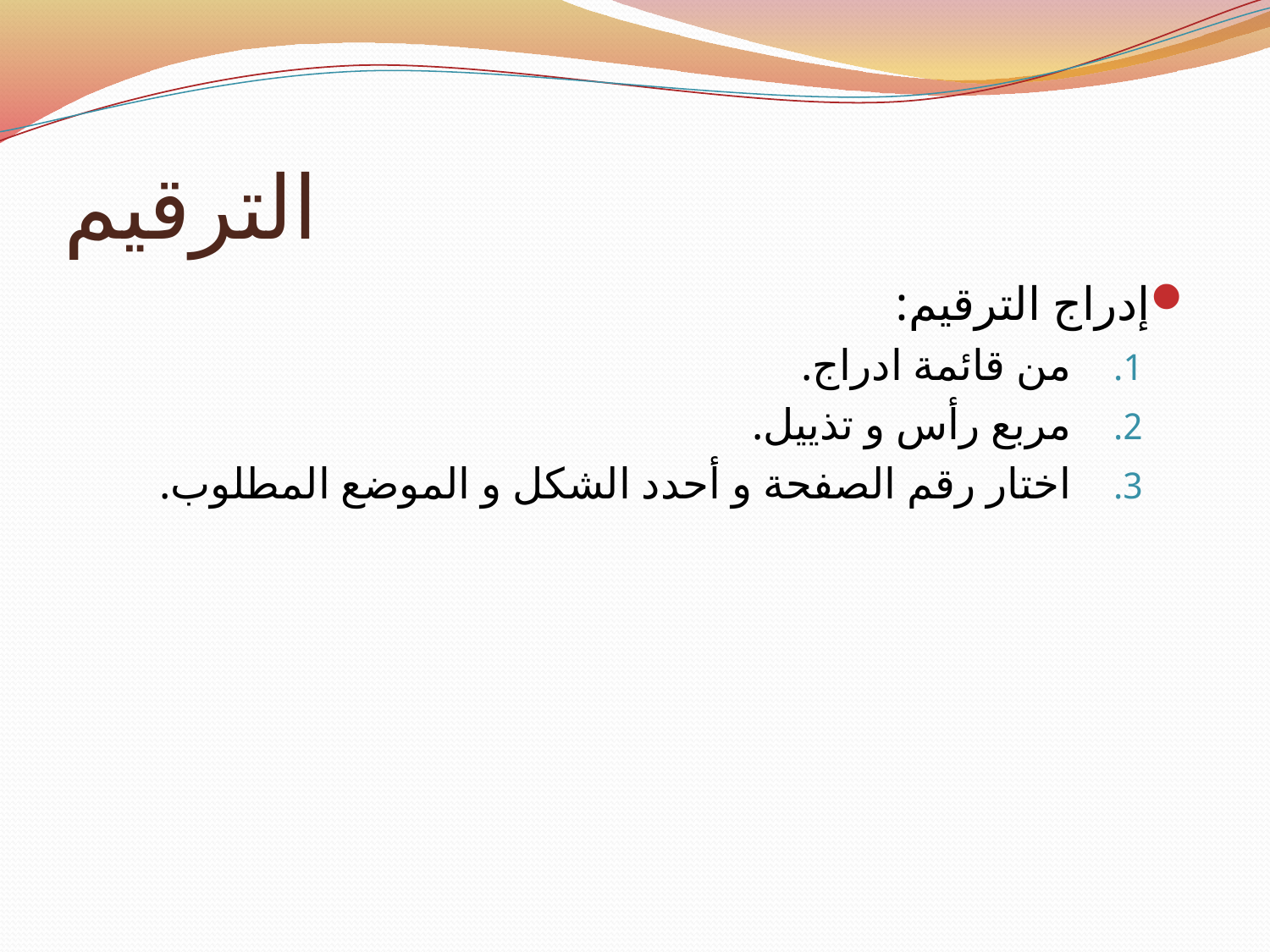

# الترقيم
إدراج الترقيم:
من قائمة ادراج.
مربع رأس و تذييل.
اختار رقم الصفحة و أحدد الشكل و الموضع المطلوب.